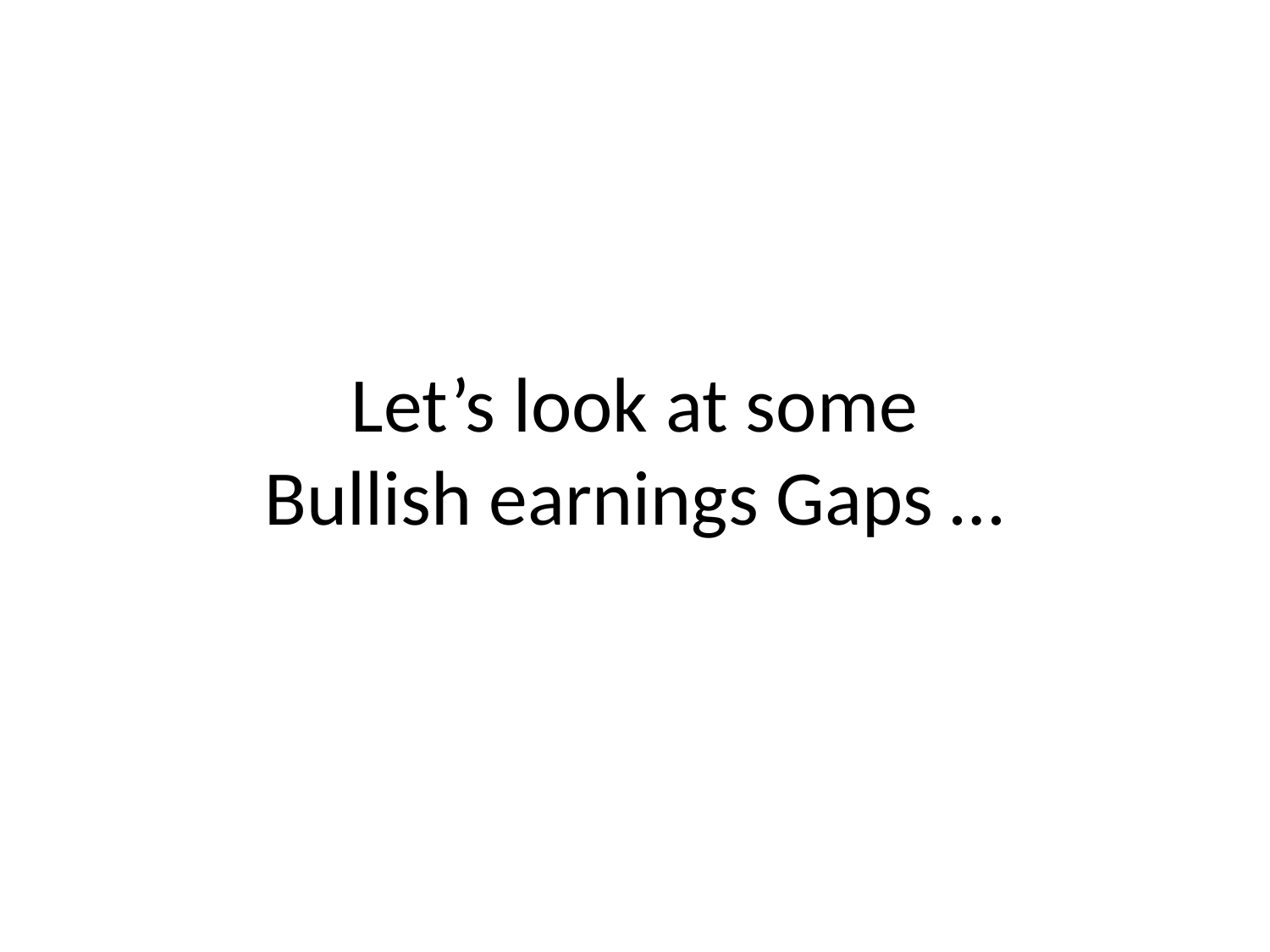

# Let’s look at some Bullish earnings Gaps …